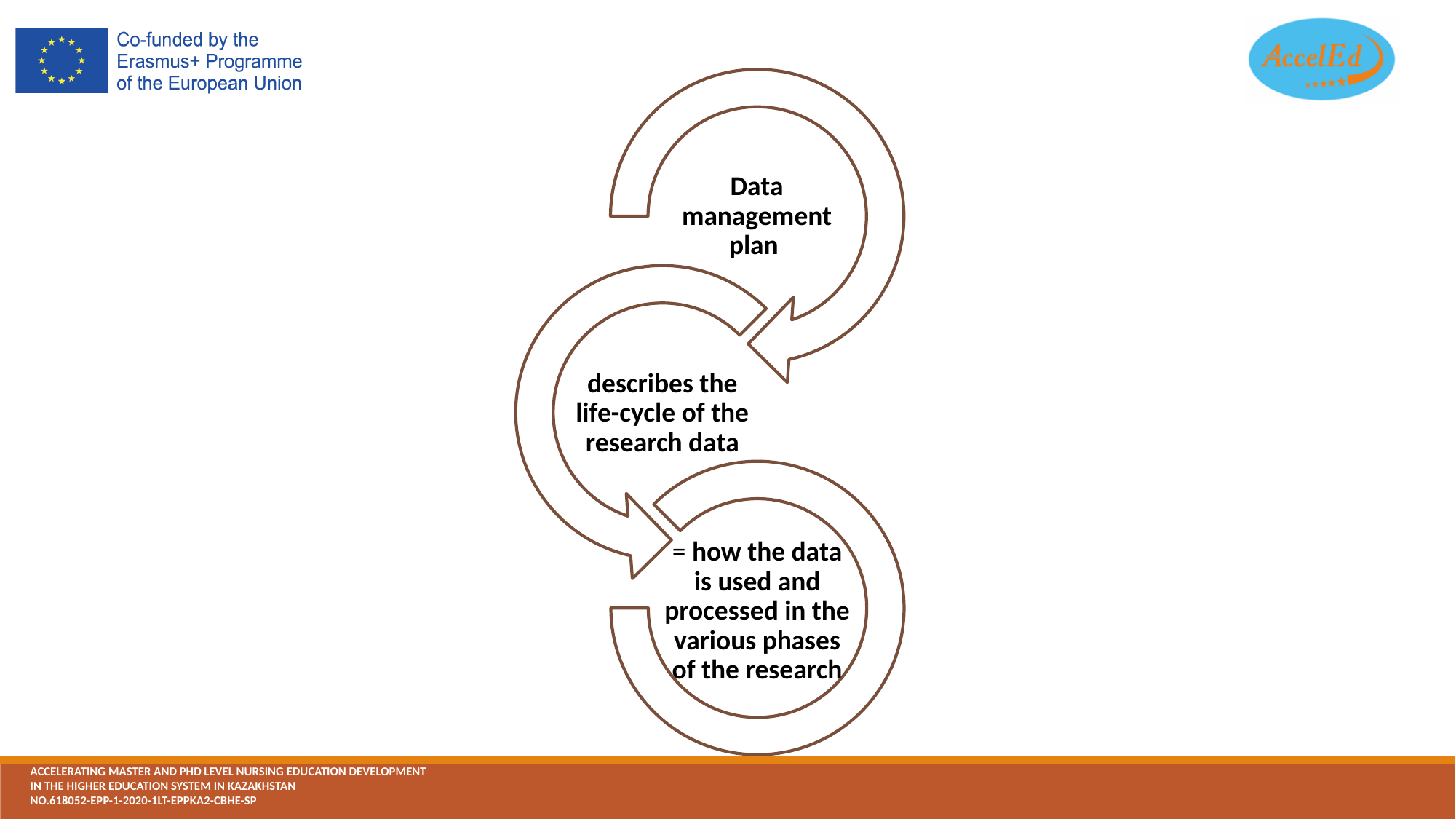

Data management plan
describes the life-cycle of the research data
= how the data is used and processed in the various phases of the research